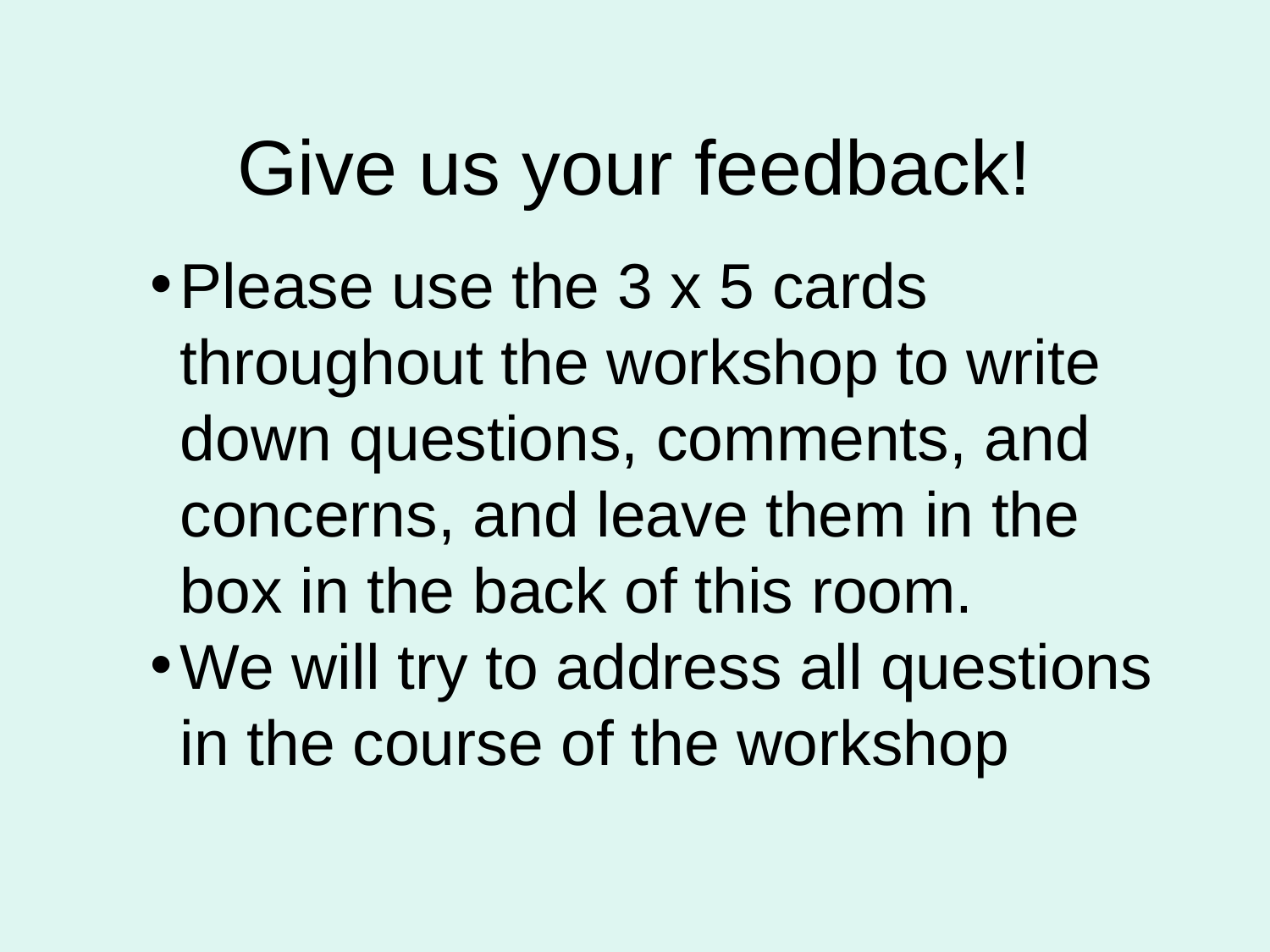

# Give us your feedback!
Please use the 3 x 5 cards throughout the workshop to write down questions, comments, and concerns, and leave them in the box in the back of this room.
We will try to address all questions in the course of the workshop